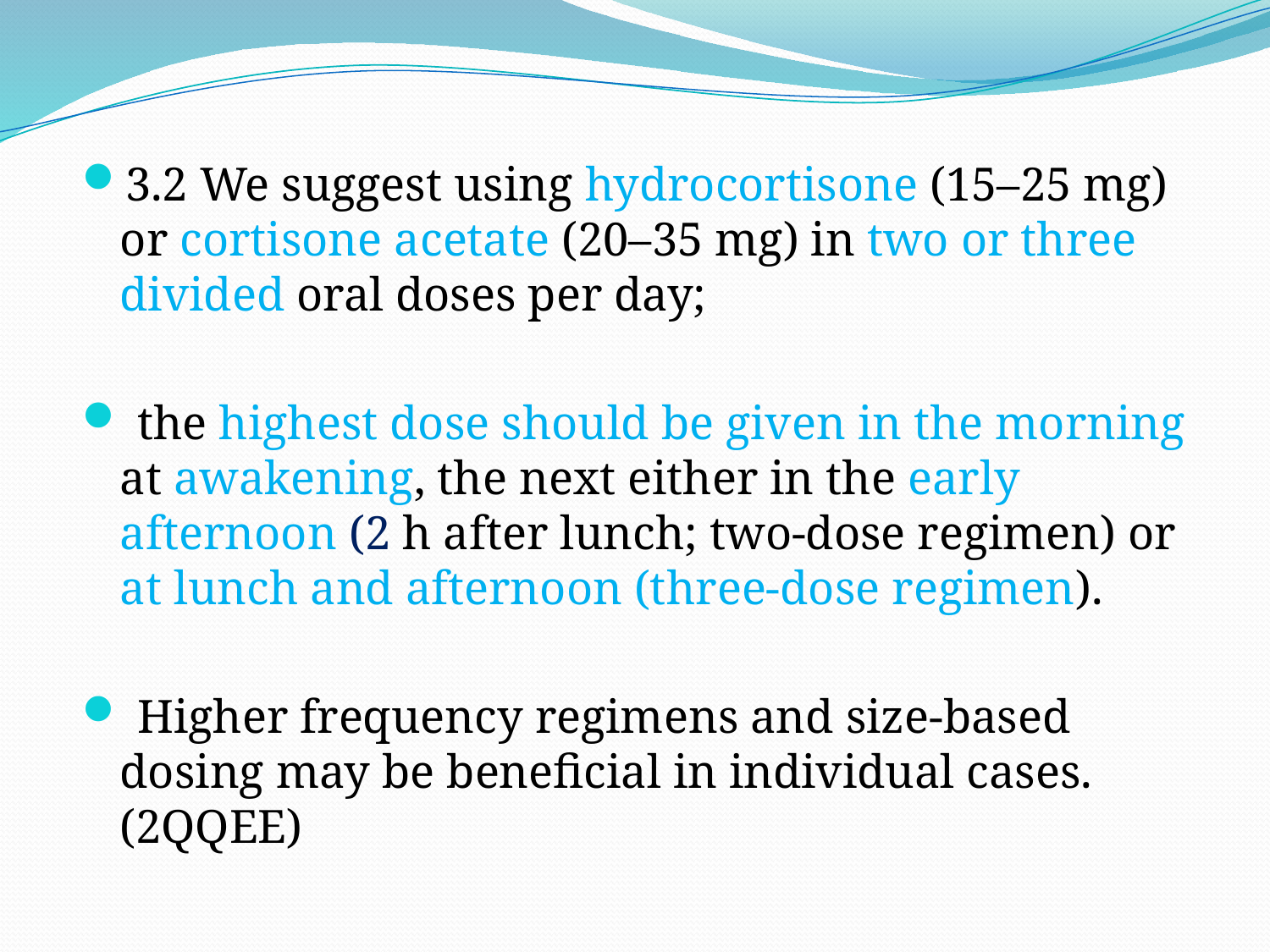

3.2 We suggest using hydrocortisone (15–25 mg) or cortisone acetate (20–35 mg) in two or three divided oral doses per day;

 the highest dose should be given in the morning at awakening, the next either in the early afternoon (2 h after lunch; two-dose regimen) or at lunch and afternoon (three-dose regimen).

 Higher frequency regimens and size-based dosing may be beneficial in individual cases. (2QQEE)